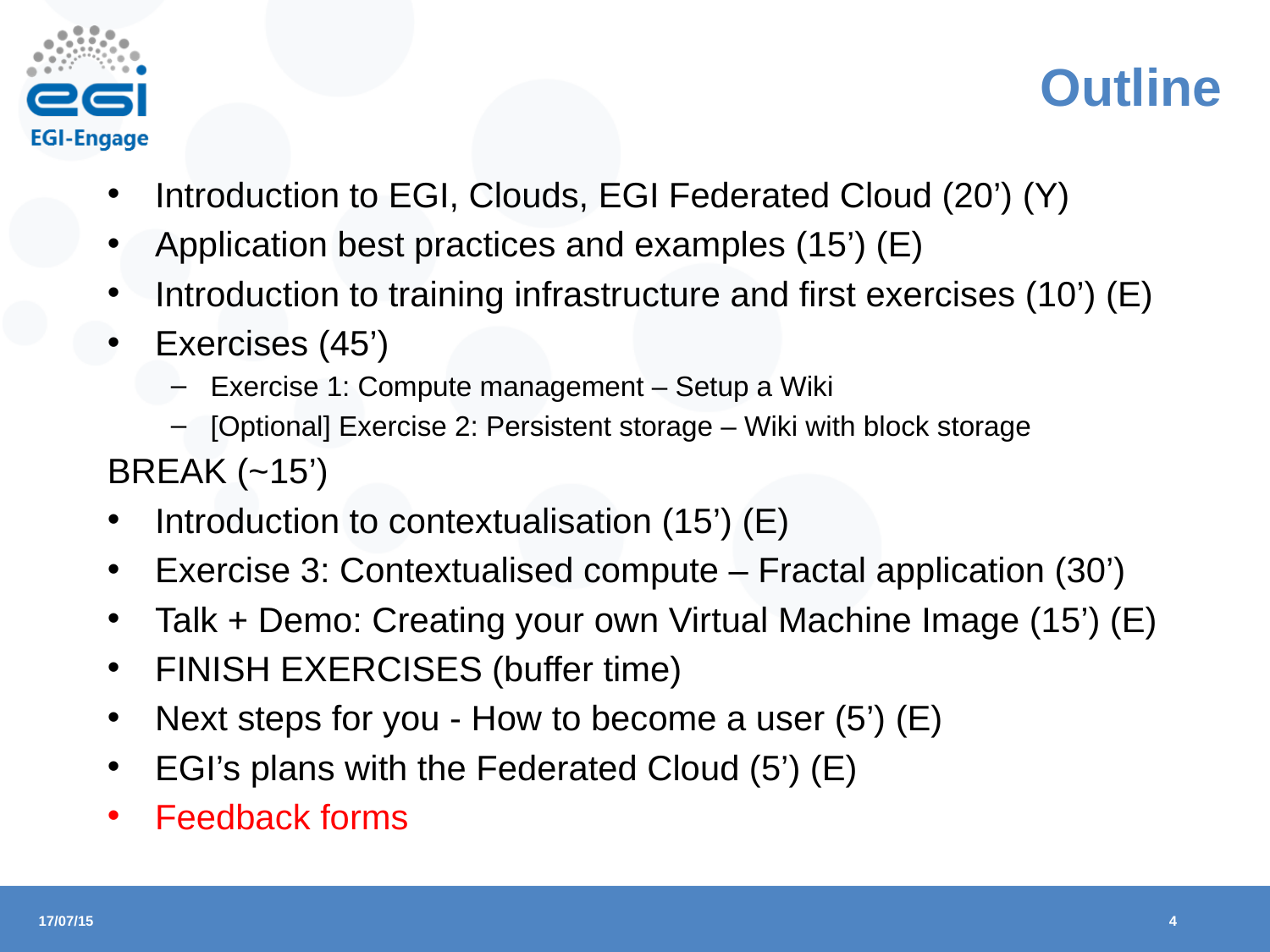

# Outline
Introduction to EGI, Clouds, EGI Federated Cloud (20’) (Y)
Application best practices and examples (15’) (E)
Introduction to training infrastructure and first exercises (10’) (E)
Exercises (45’)
Exercise 1: Compute management – Setup a Wiki
[Optional] Exercise 2: Persistent storage – Wiki with block storage
BREAK (~15’)
Introduction to contextualisation (15’) (E)
Exercise 3: Contextualised compute – Fractal application (30’)
Talk + Demo: Creating your own Virtual Machine Image (15’) (E)
FINISH EXERCISES (buffer time)
Next steps for you - How to become a user (5’) (E)
EGI’s plans with the Federated Cloud (5’) (E)
Feedback forms